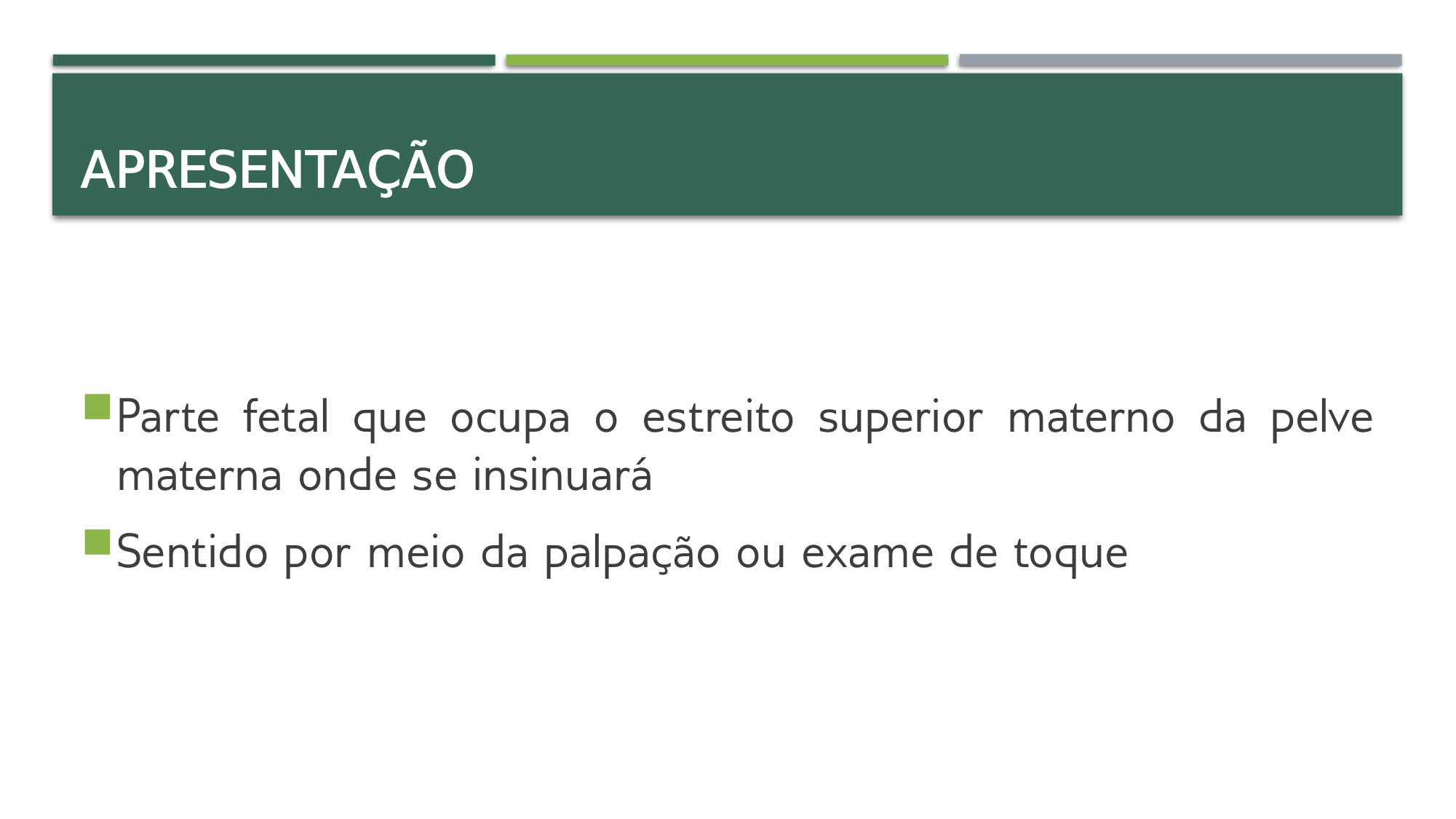

# Apresentação
Parte fetal que ocupa o estreito superior materno da pelve materna onde se insinuará
Sentido por meio da palpação ou exame de toque